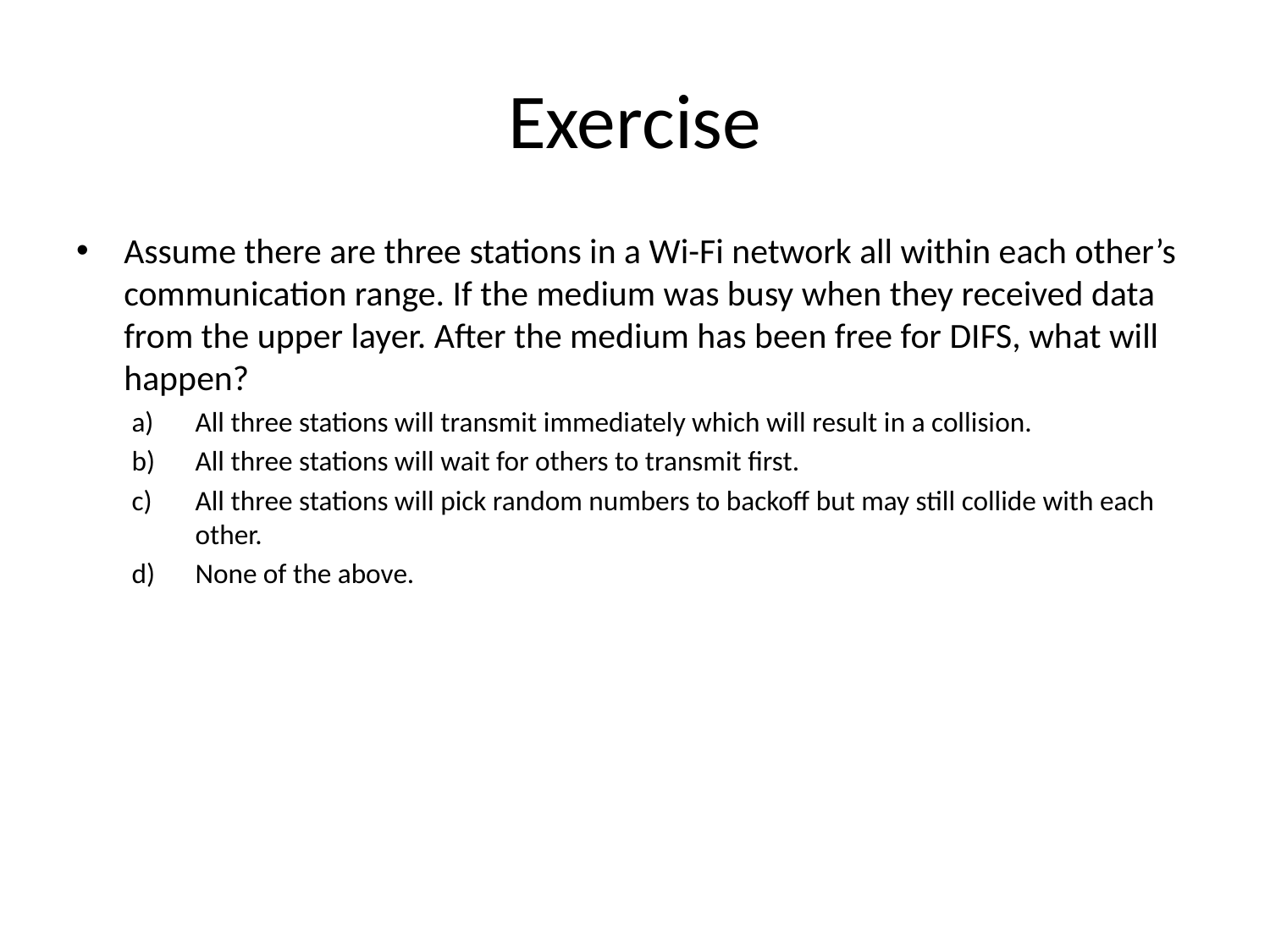

# Exercise
Assume there are three stations in a Wi-Fi network all within each other’s communication range. If the medium was busy when they received data from the upper layer. After the medium has been free for DIFS, what will happen?
All three stations will transmit immediately which will result in a collision.
All three stations will wait for others to transmit first.
All three stations will pick random numbers to backoff but may still collide with each other.
None of the above.